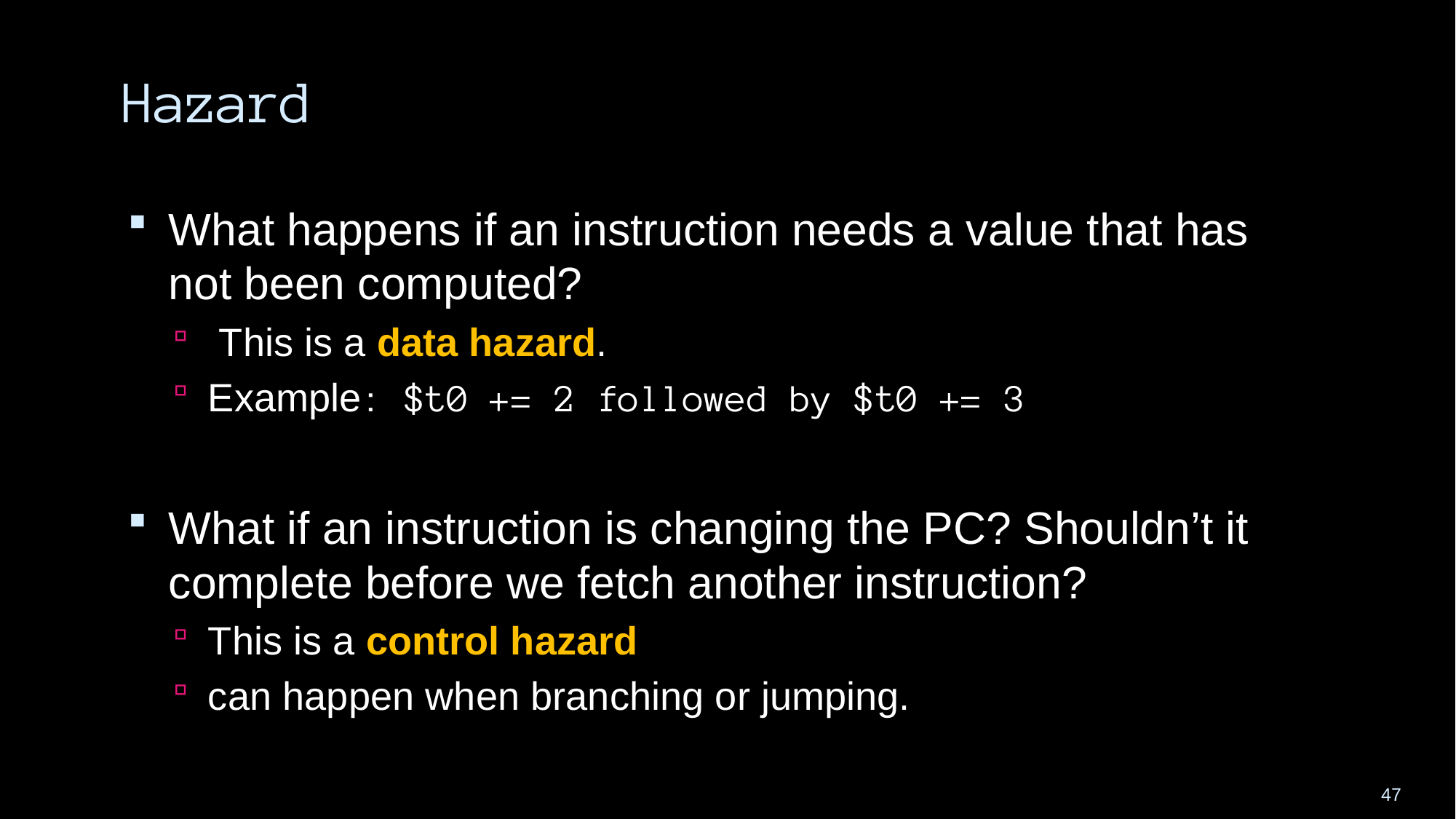

# Hazard
What happens if an instruction needs a value that has not been computed?
 This is a data hazard.
Example: $t0 += 2 followed by $t0 += 3

What if an instruction is changing the PC? Shouldn’t it complete before we fetch another instruction?
This is a control hazard
can happen when branching or jumping.
47